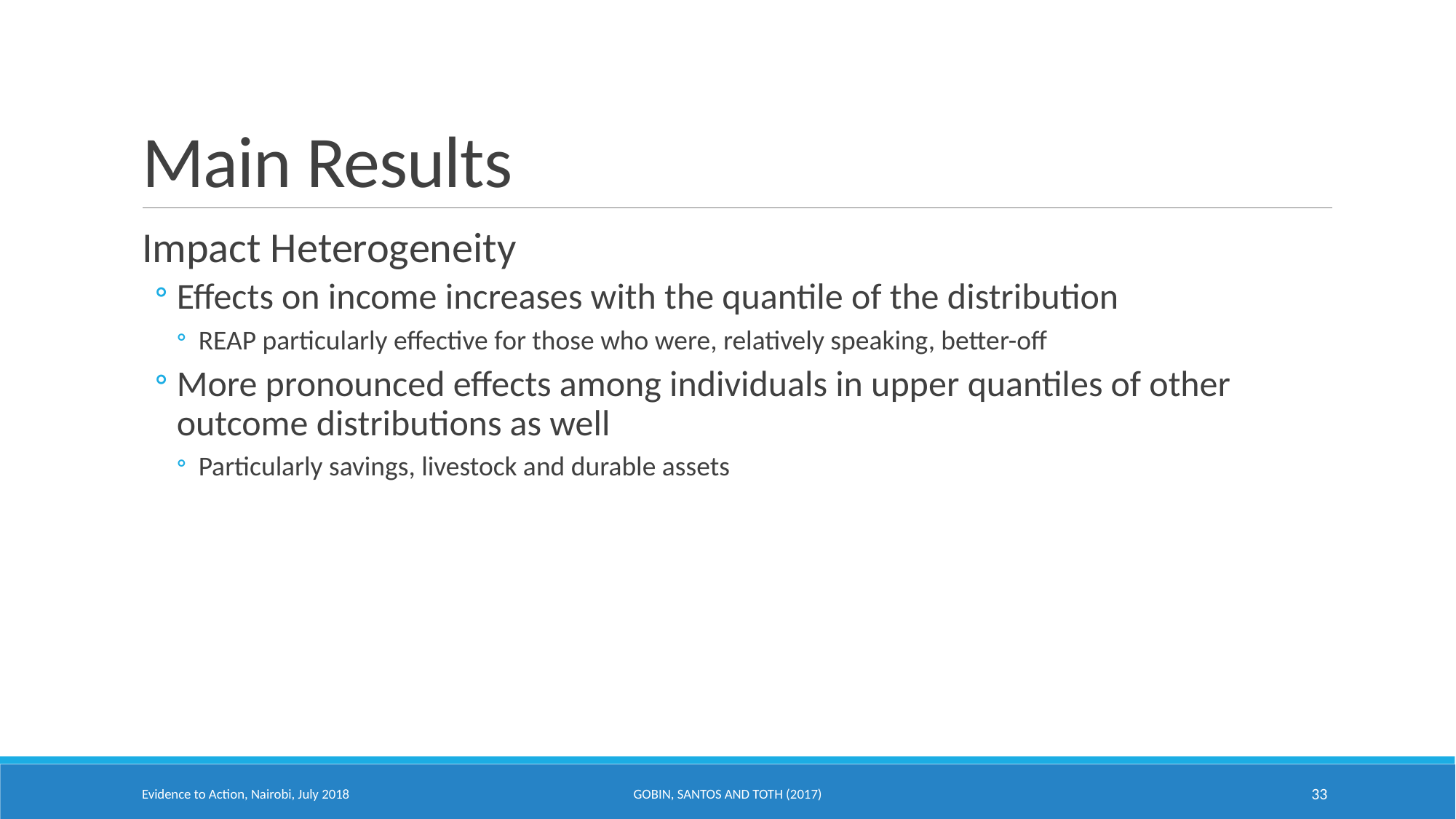

# Main Results
Impact Heterogeneity
Effects on income increases with the quantile of the distribution
REAP particularly effective for those who were, relatively speaking, better-off
More pronounced effects among individuals in upper quantiles of other outcome distributions as well
Particularly savings, livestock and durable assets

Evidence to Action, Nairobi, July 2018
Gobin, Santos and Toth (2017)
33